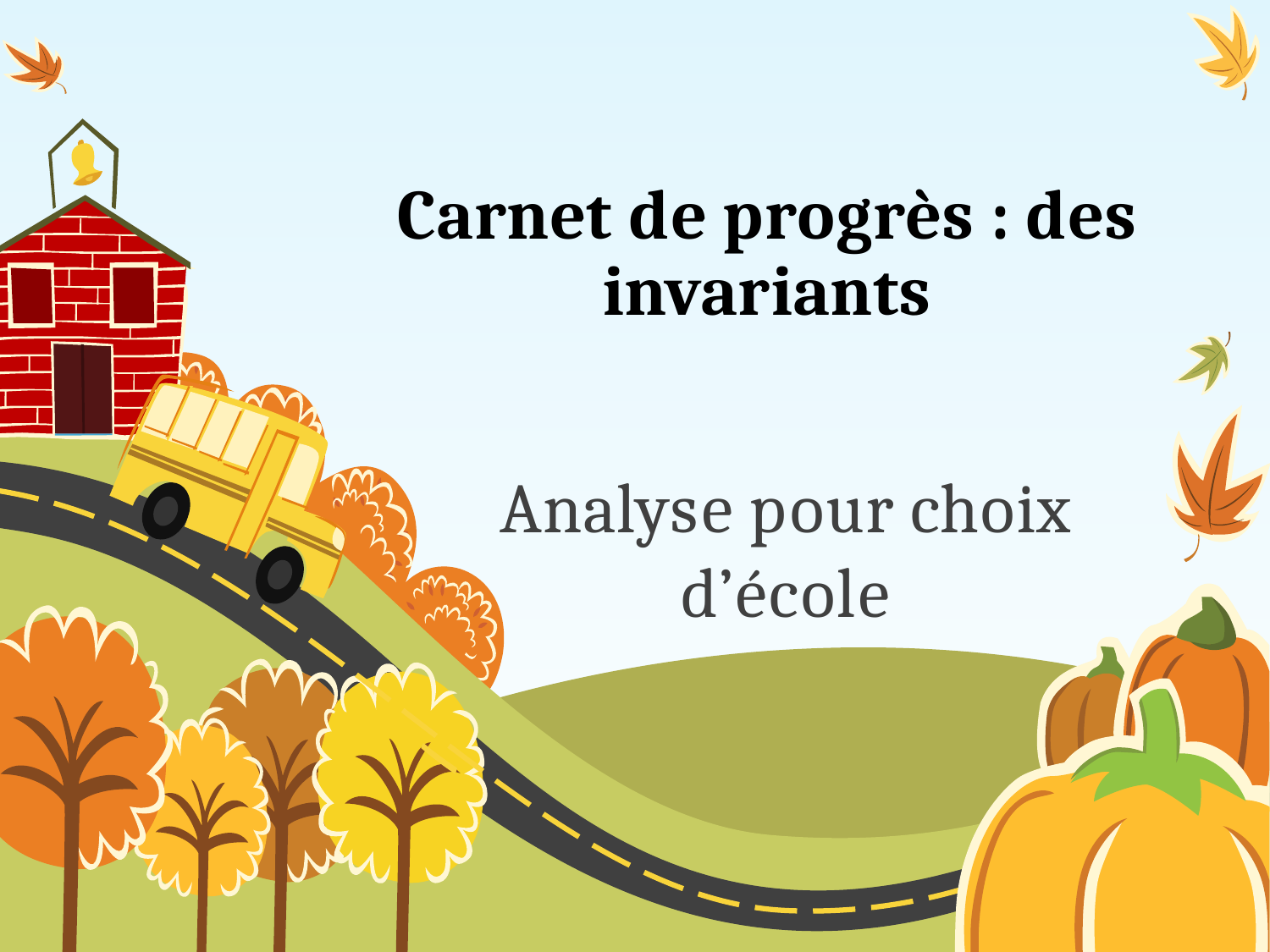

# Carnet de progrès : des invariants
Analyse pour choix d’école